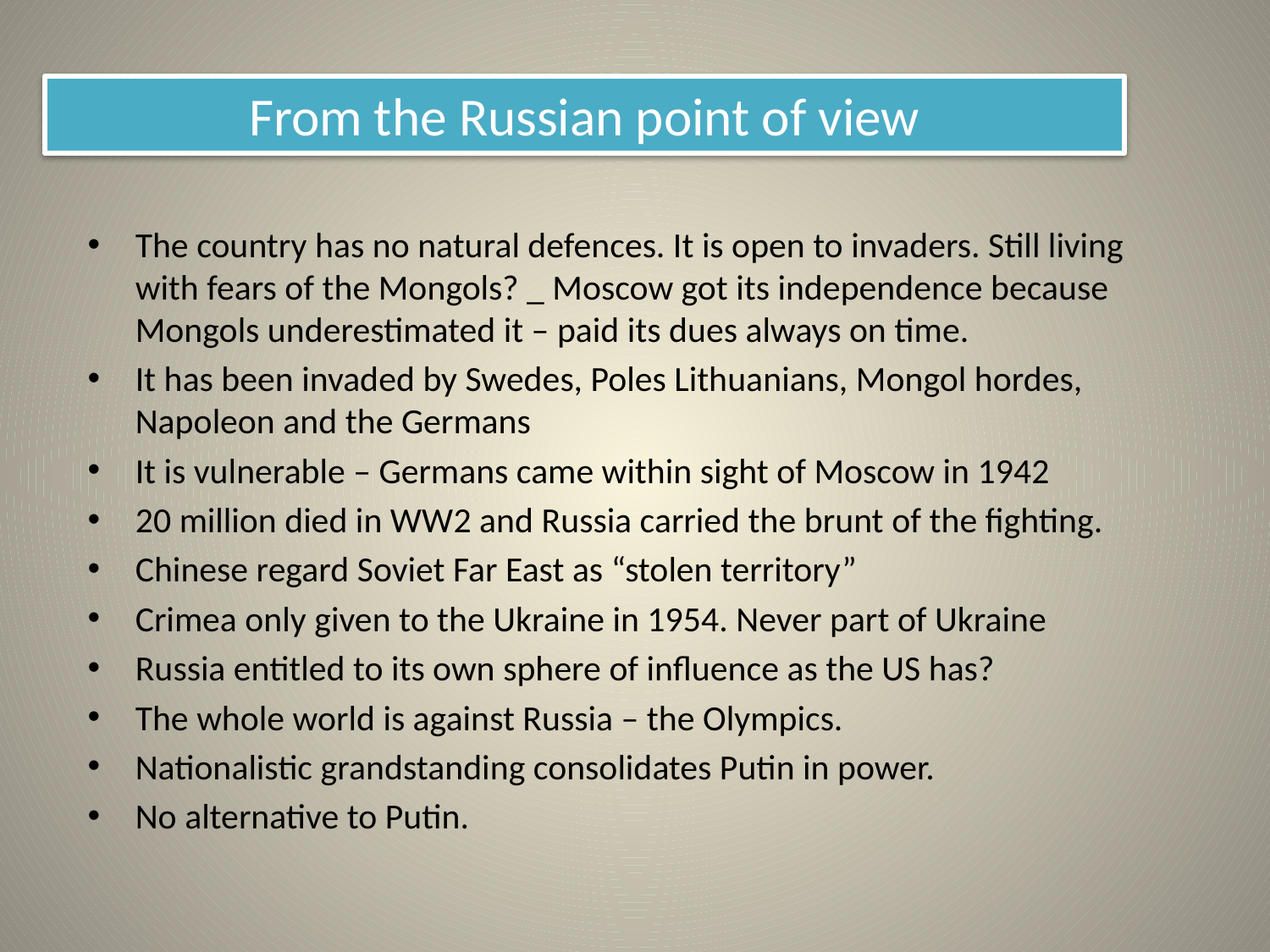

# From the Russian point of view
The country has no natural defences. It is open to invaders. Still living with fears of the Mongols? _ Moscow got its independence because Mongols underestimated it – paid its dues always on time.
It has been invaded by Swedes, Poles Lithuanians, Mongol hordes, Napoleon and the Germans
It is vulnerable – Germans came within sight of Moscow in 1942
20 million died in WW2 and Russia carried the brunt of the fighting.
Chinese regard Soviet Far East as “stolen territory”
Crimea only given to the Ukraine in 1954. Never part of Ukraine
Russia entitled to its own sphere of influence as the US has?
The whole world is against Russia – the Olympics.
Nationalistic grandstanding consolidates Putin in power.
No alternative to Putin.